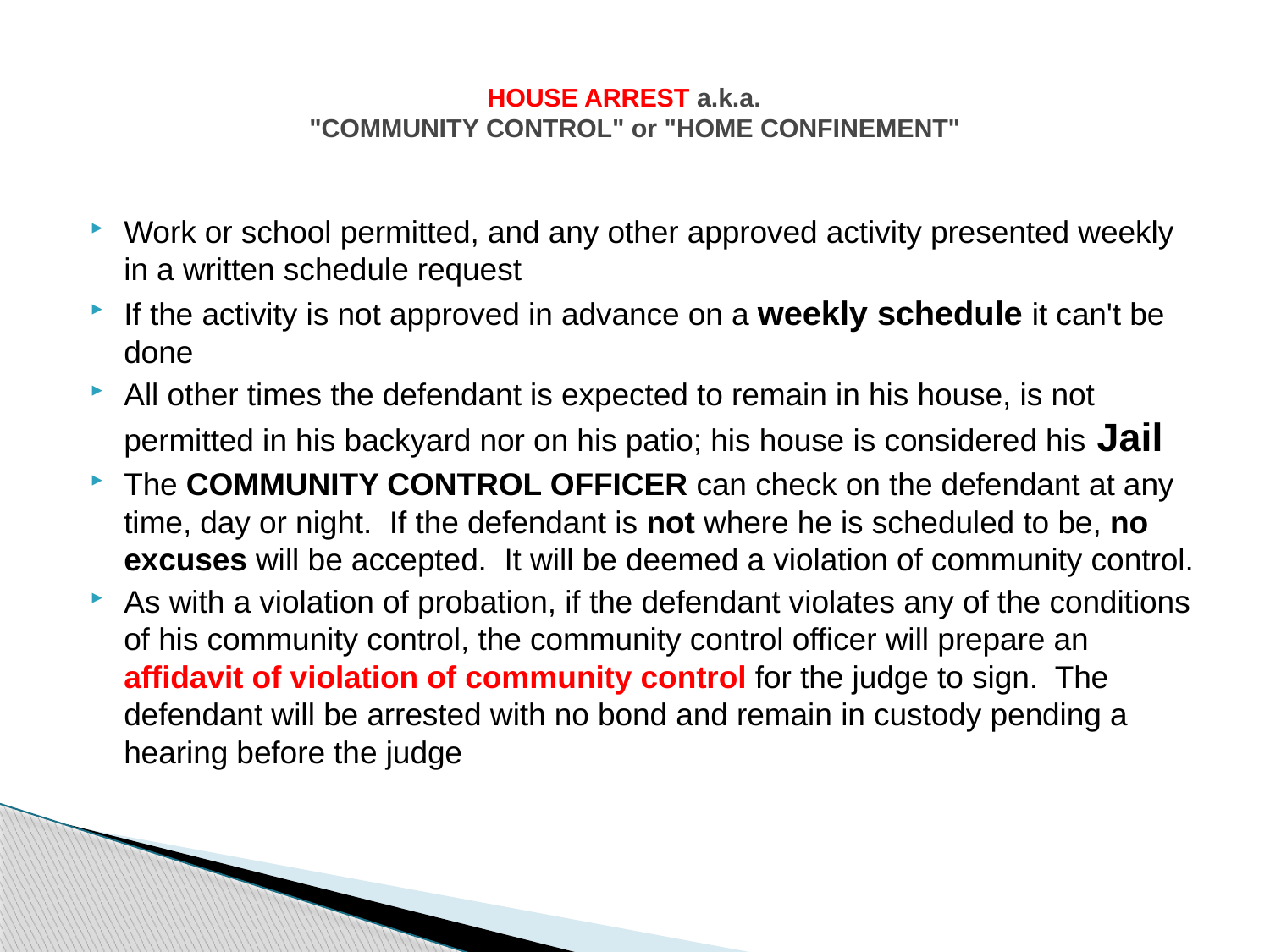

# HOUSE ARREST a.k.a. "COMMUNITY CONTROL" or "HOME CONFINEMENT"
Work or school permitted, and any other approved activity presented weekly in a written schedule request
If the activity is not approved in advance on a weekly schedule it can't be done
All other times the defendant is expected to remain in his house, is not permitted in his backyard nor on his patio; his house is considered his Jail
The COMMUNITY CONTROL OFFICER can check on the defendant at any time, day or night.  If the defendant is not where he is scheduled to be, no excuses will be accepted.  It will be deemed a violation of community control.
As with a violation of probation, if the defendant violates any of the conditions of his community control, the community control officer will prepare an affidavit of violation of community control for the judge to sign.  The defendant will be arrested with no bond and remain in custody pending a hearing before the judge